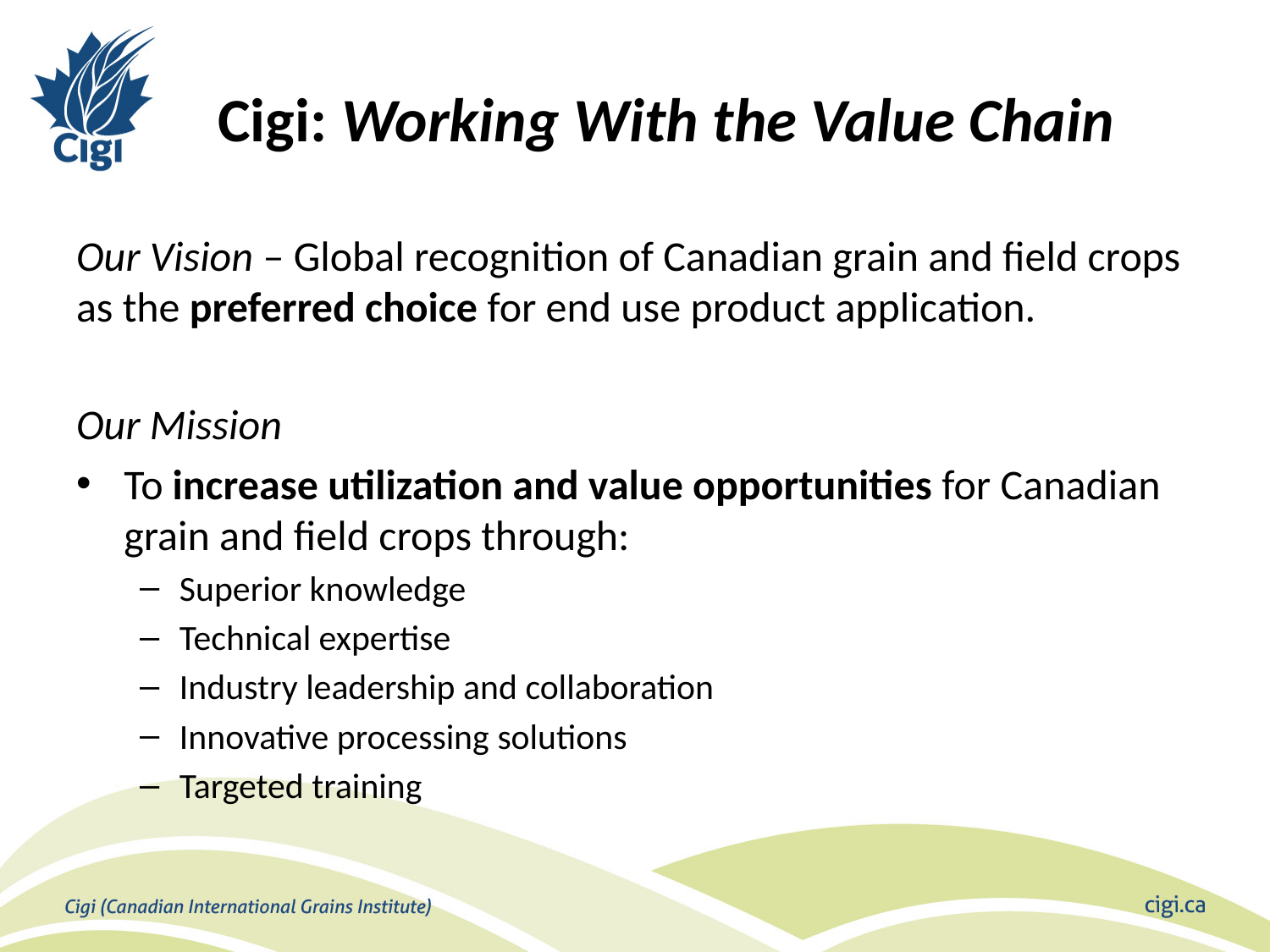

# Cigi: Working With the Value Chain
Our Vision – Global recognition of Canadian grain and field crops as the preferred choice for end use product application.

Our Mission
To increase utilization and value opportunities for Canadian grain and field crops through:
Superior knowledge
Technical expertise
Industry leadership and collaboration
Innovative processing solutions
Targeted training